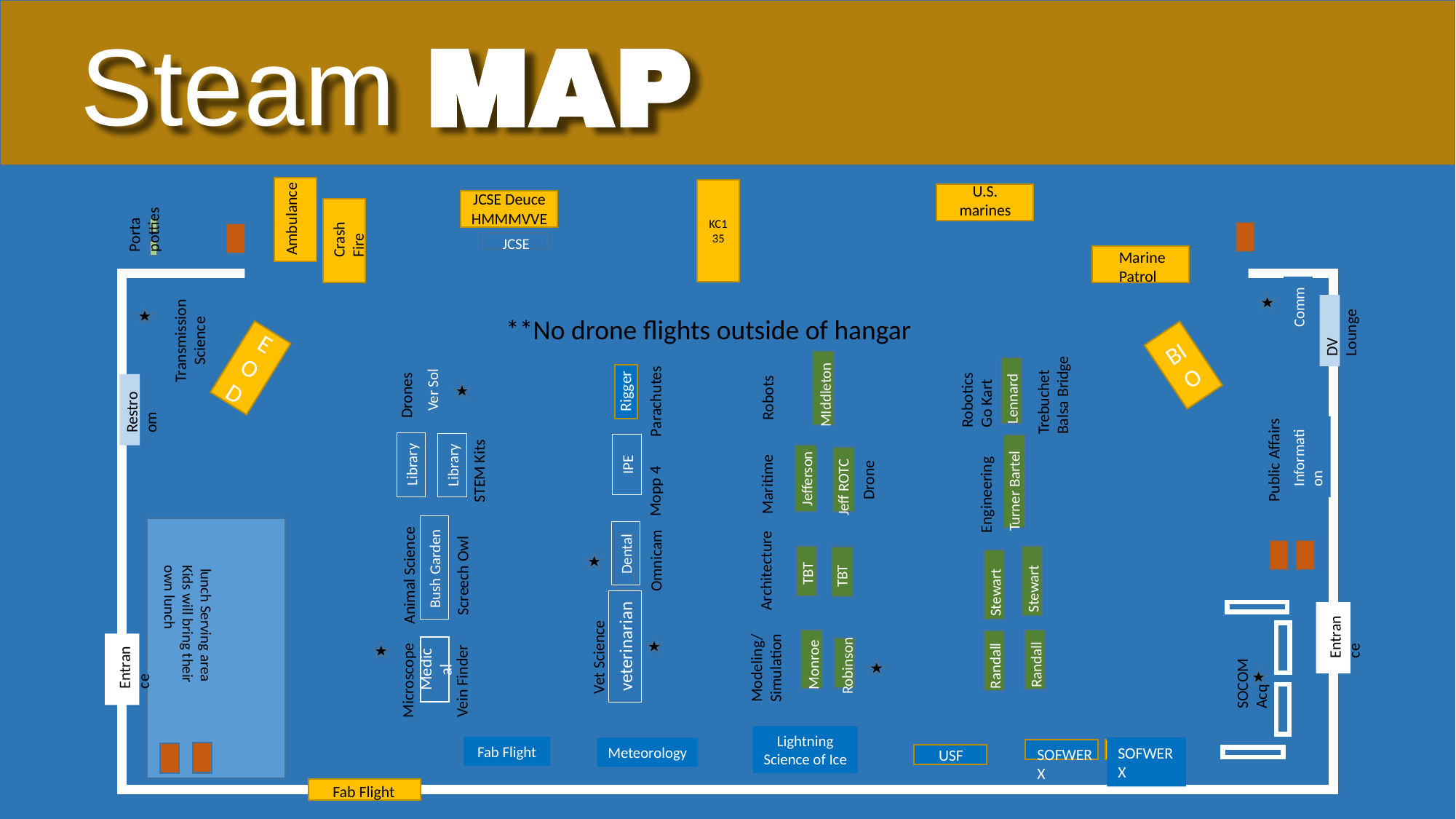

Steam MAP

U.S. marines

KC135
JCSE Deuce
HMMMVVEE

Ambulance
Porta potties

Crash Fire

JCSE

Marine Patrol

Comm

**No drone flights outside of hangar

DV Lounge
Transmission
Science

EOD
BIO

Ver Sol
Rigger
Trebuchet
Balsa Bridge
Robotics
Go Kart

MIddleton
Drones

Robots
Lennard
Parachutes
Restroom

Information

Public Affairs

Library
Library
IPE
STEM Kits
Jefferson
Drone
Maritime
Jeff ROTC
Mopp 4
Turner Bartel
Engineering

Dental

Omnicam

Bush Garden

 lunch Serving area
Kids will bring their own lunch
Architecture
TBT
Animal Science
Screech Owl
TBT
Stewart
Stewart

Entrance

veterinarian
Medical

Vet Science
Modeling/
Simulation
Entrance
Randall
Monroe

Robinson
Randall

SOCOM Acq
Microscope
Vein Finder

Lightning
Science of Ice
Fab Flight
SOFWERX
Meteorology
SOFWERX

USF

Fab Flight